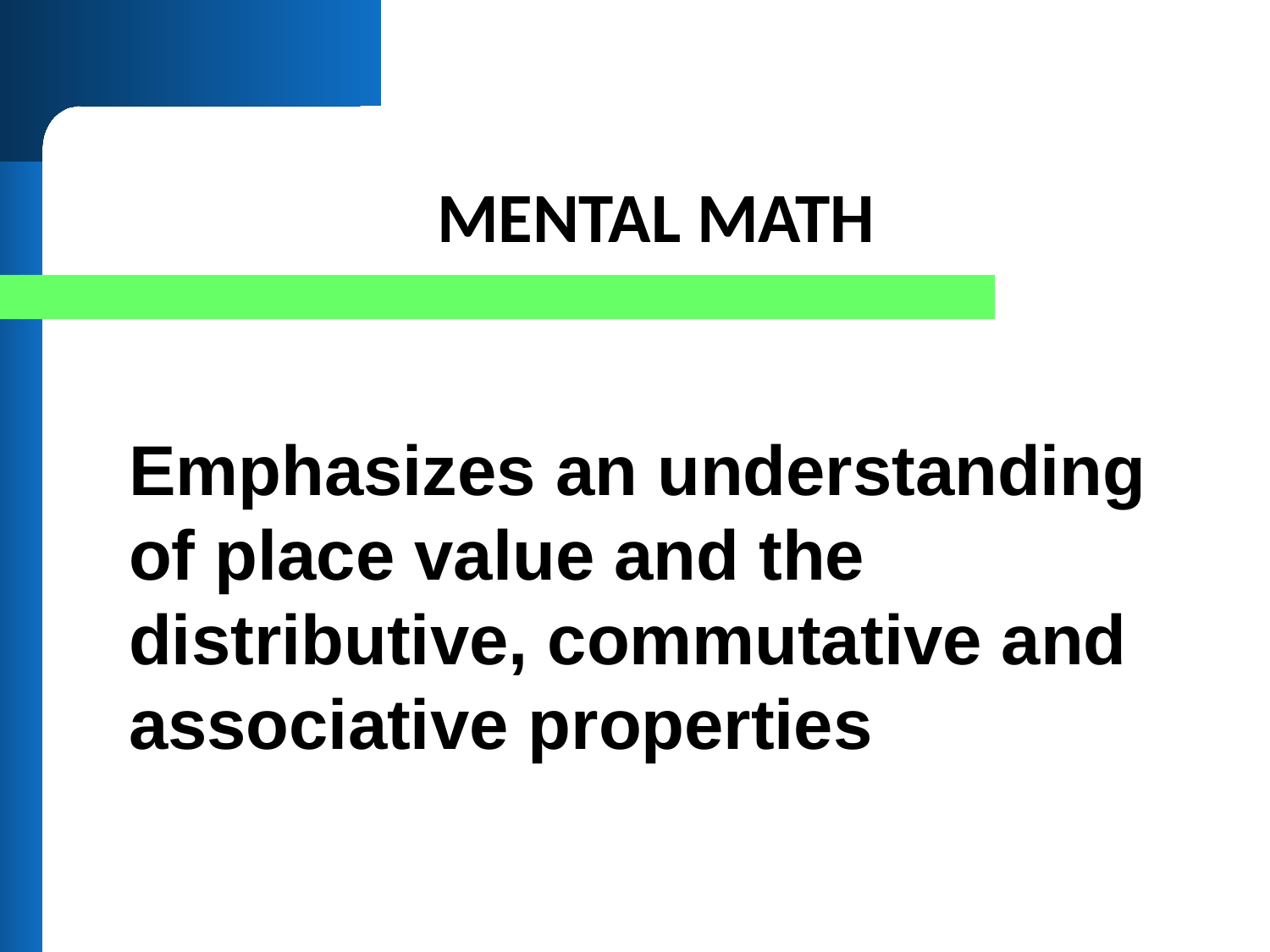

# MENTAL MATH
Emphasizes an understanding of place value and the distributive, commutative and associative properties